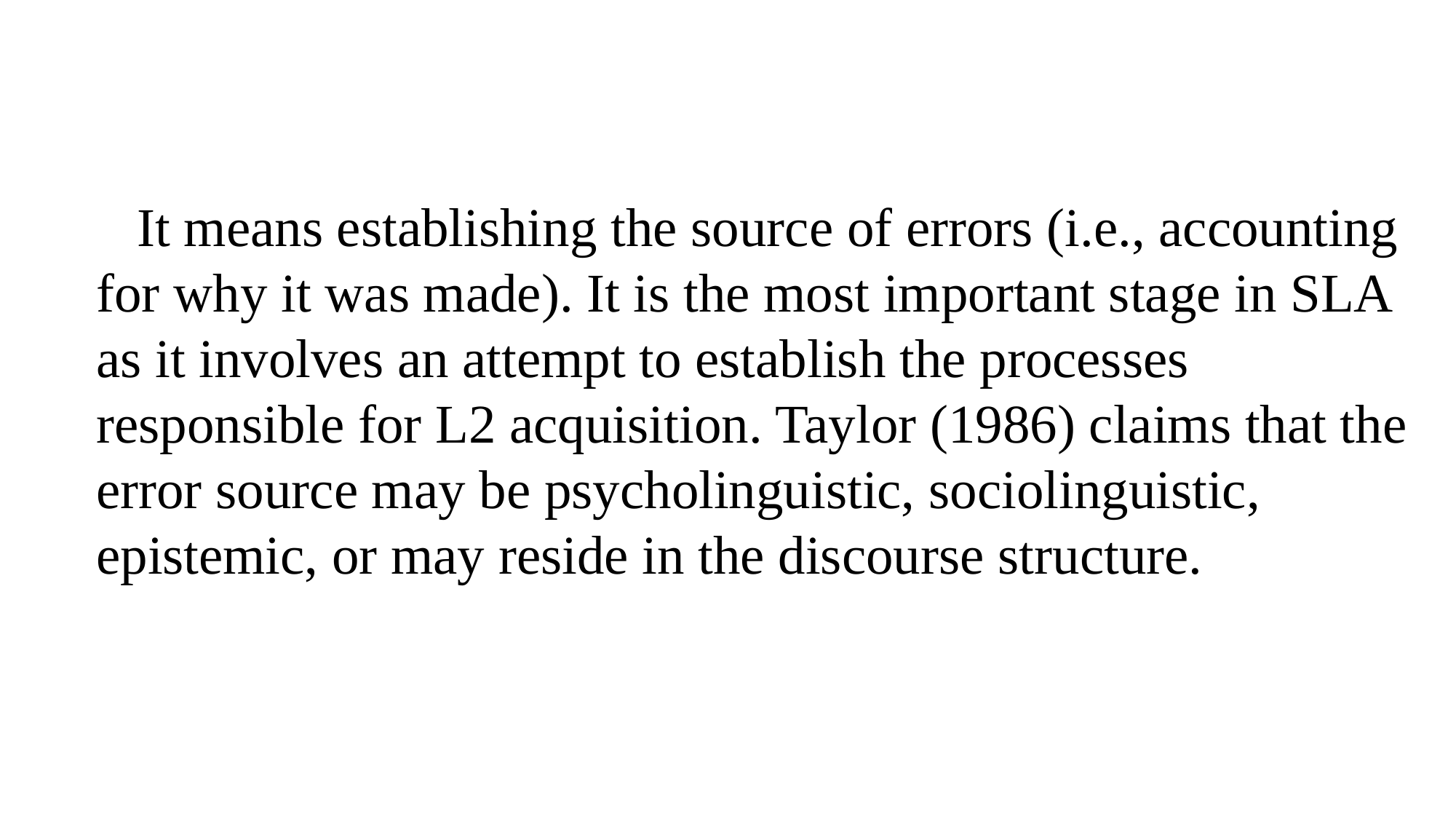

It means establishing the source of errors (i.e., accounting for why it was made). It is the most important stage in SLA as it involves an attempt to establish the processes responsible for L2 acquisition. Taylor (1986) claims that the error source may be psycholinguistic, sociolinguistic, epistemic, or may reside in the discourse structure.